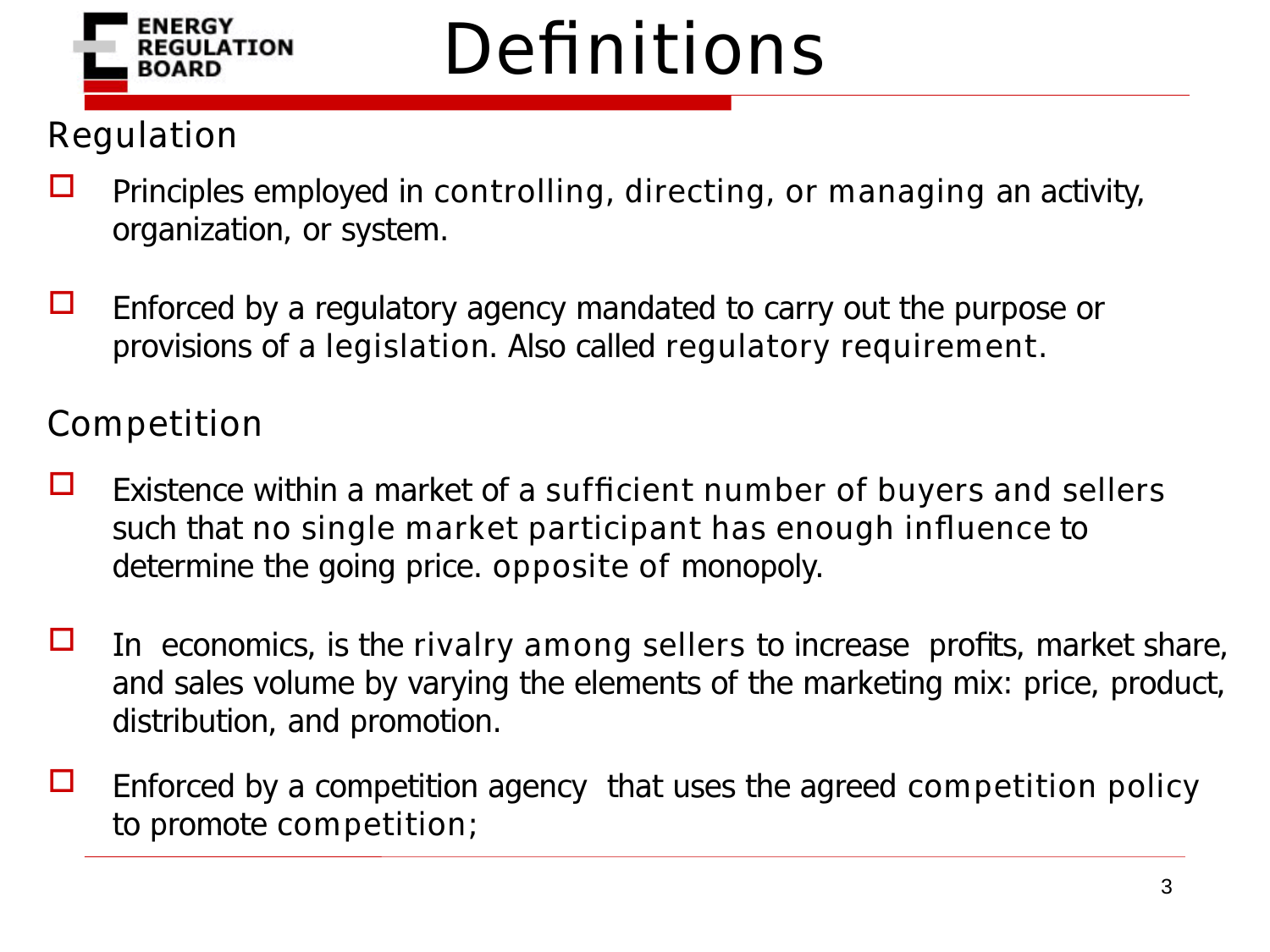

# Definitions
Regulation

Principles employed in controlling, directing, or managing an activity, organization, or system.

Enforced by a regulatory agency mandated to carry out the purpose or provisions of a legislation. Also called regulatory requirement.

Competition

Existence within a market of a sufficient number of buyers and sellers such that no single market participant has enough influence to determine the going price. opposite of monopoly.

In  economics, is the rivalry among sellers to increase  profits, market share, and sales volume by varying the elements of the marketing mix: price, product, distribution, and promotion.
Enforced by a competition agency  that uses the agreed competition policy to promote competition;
3